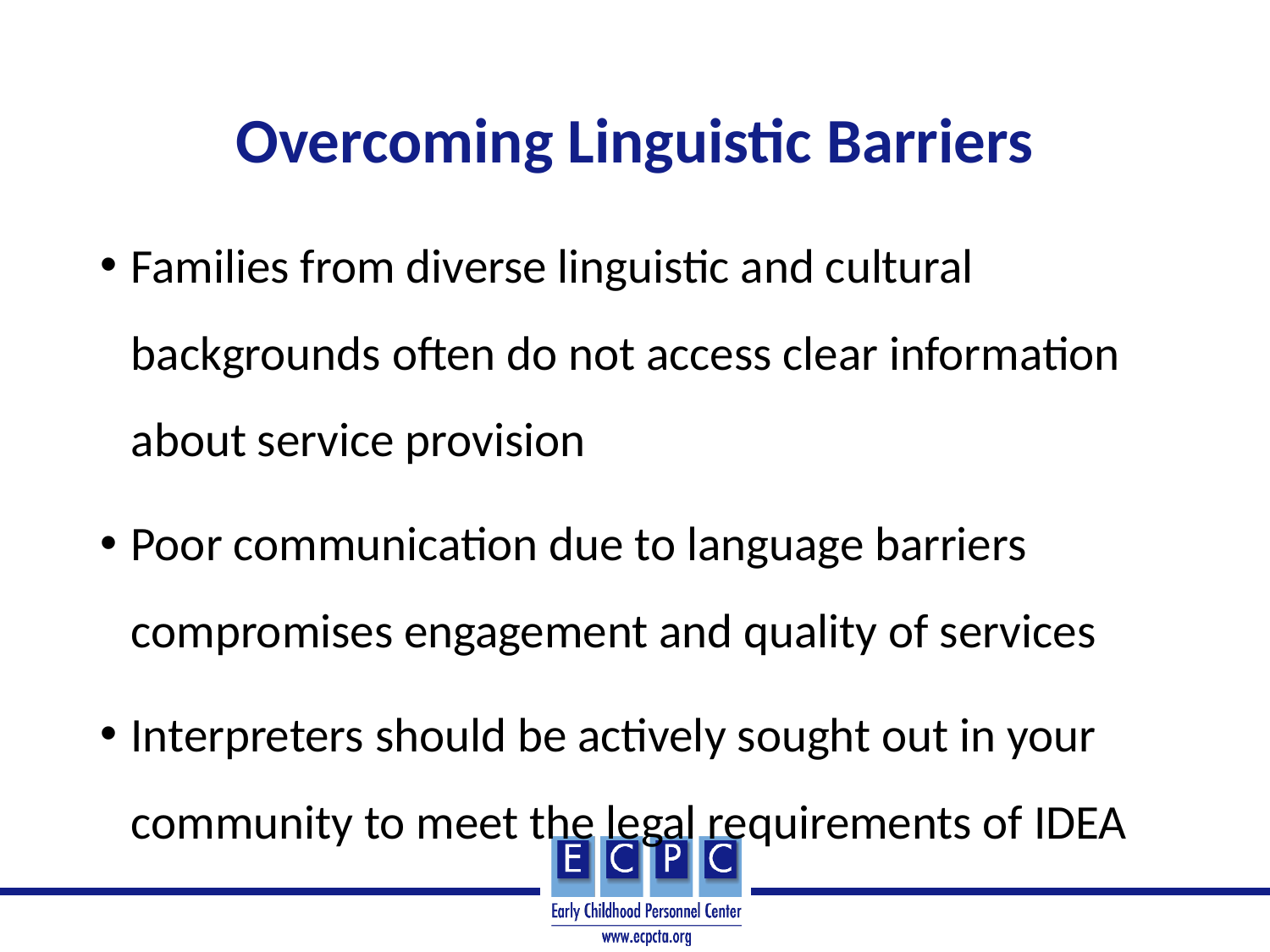

# Overcoming Linguistic Barriers
Families from diverse linguistic and cultural backgrounds often do not access clear information about service provision
Poor communication due to language barriers compromises engagement and quality of services
Interpreters should be actively sought out in your community to meet the legal requirements of IDEA